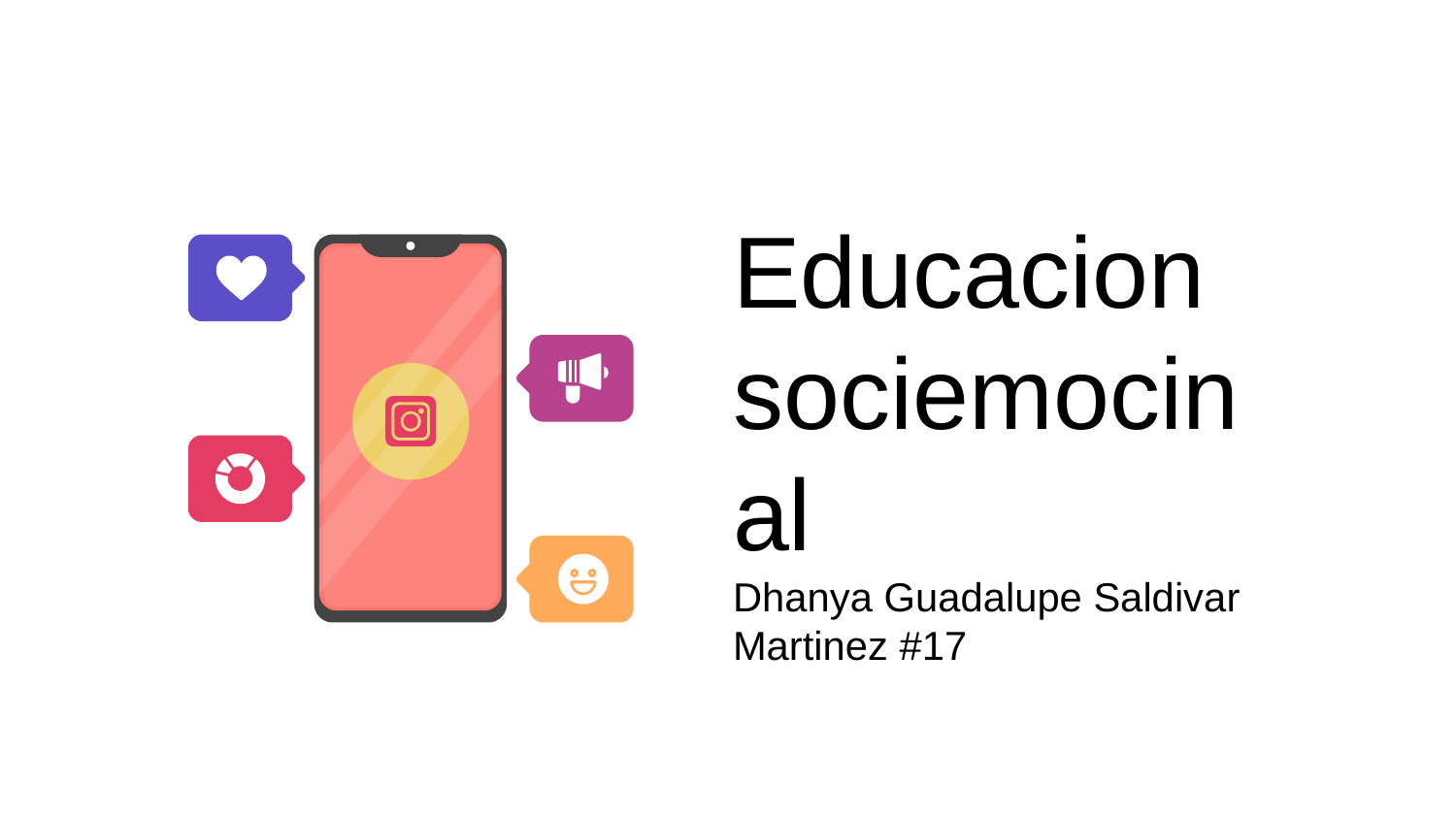

# Educacion sociemocinal Dhanya Guadalupe Saldivar Martinez #17